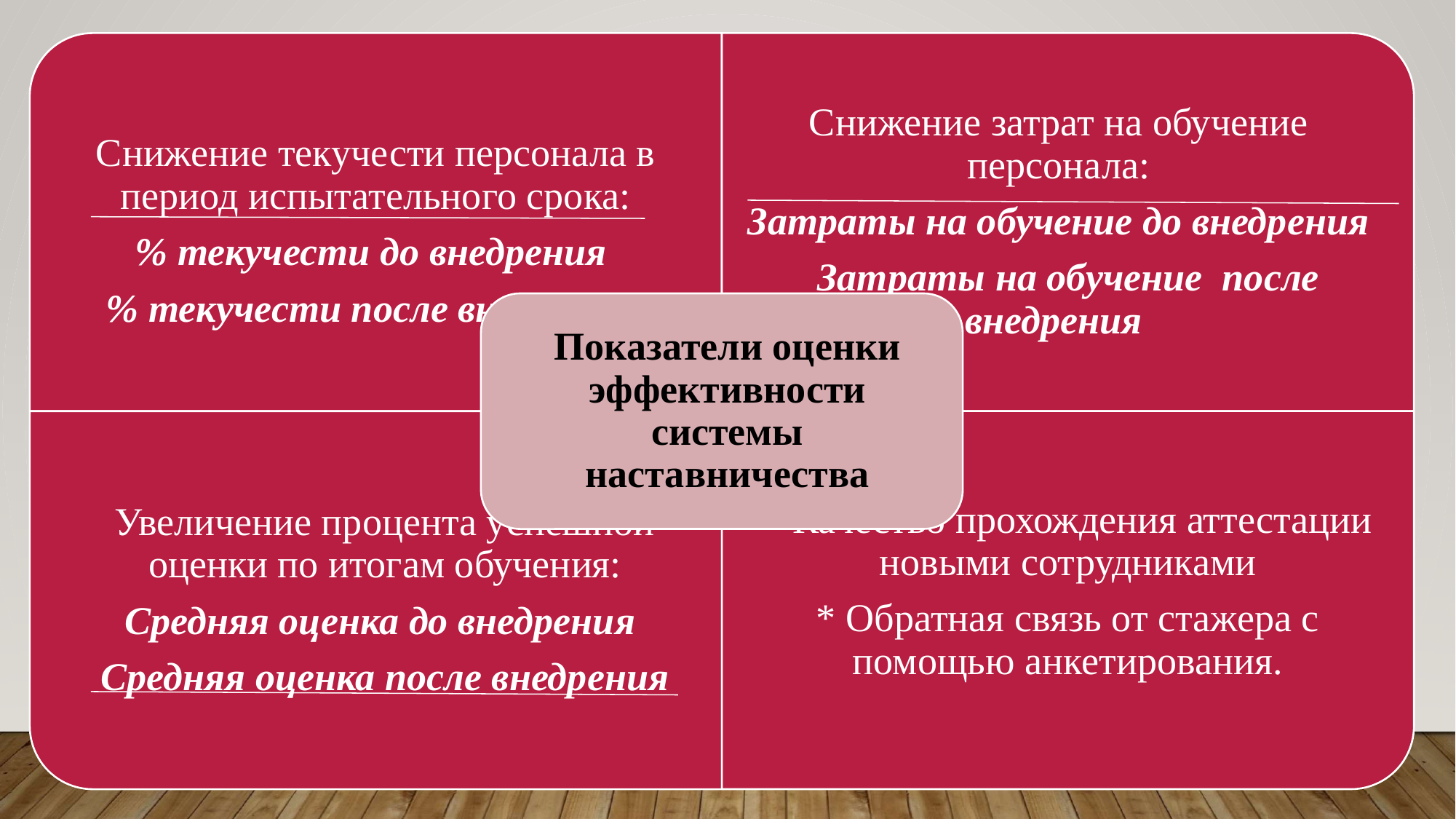

Снижение текучести персонала в период испытательного срока:
% текучести до внедрения
% текучести после внедрения
Снижение затрат на обучение персонала:
Затраты на обучение до внедрения
  Затраты на обучение  после внедрения
Увеличение процента успешной оценки по итогам обучения:
Средняя оценка до внедрения
Средняя оценка после внедрения
* Качество прохождения аттестации новыми сотрудниками
* Обратная связь от стажера с помощью анкетирования.
Показатели оценки эффективности системы наставничества